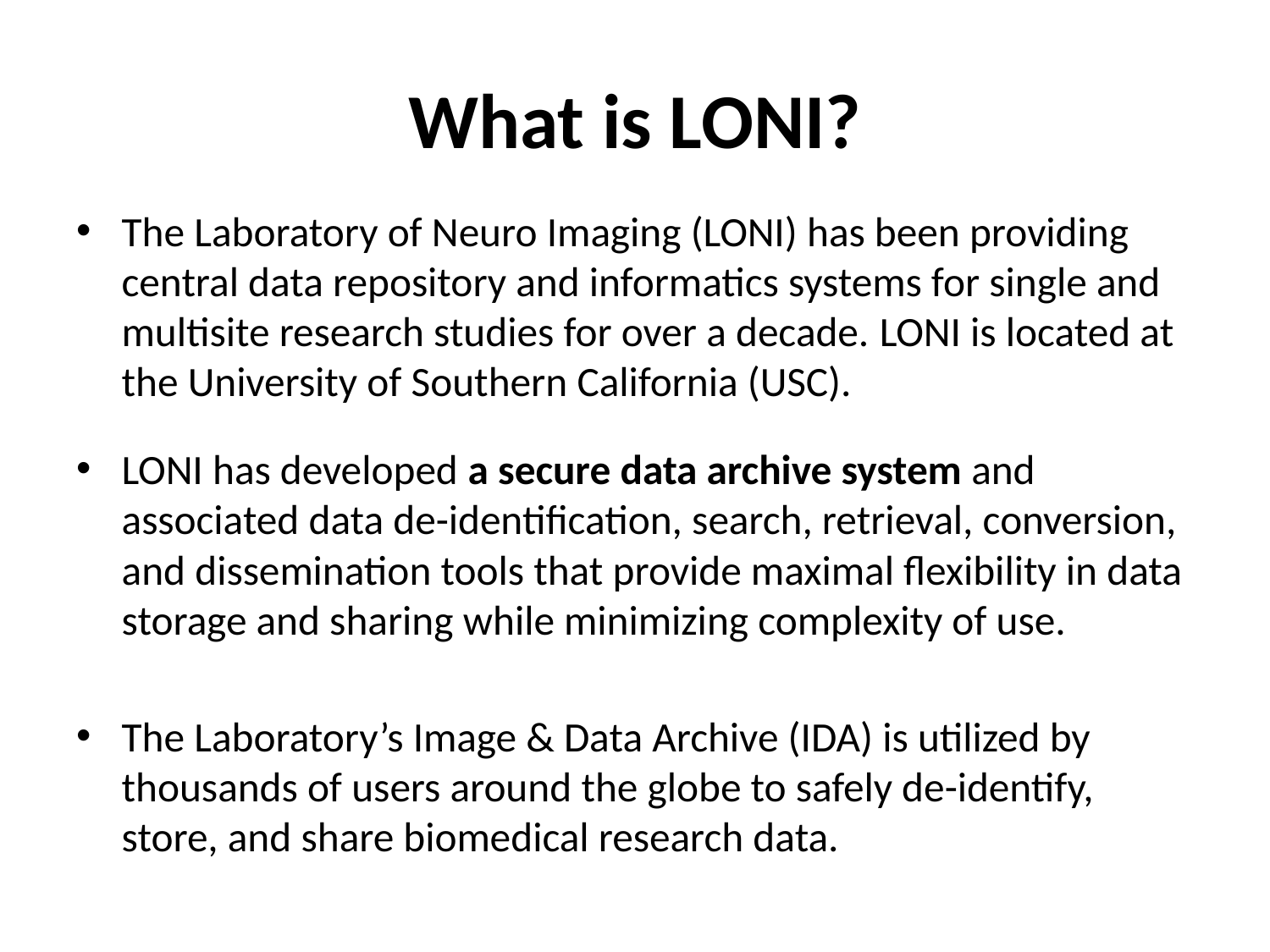

# What is LONI?
The Laboratory of Neuro Imaging (LONI) has been providing central data repository and informatics systems for single and multisite research studies for over a decade. LONI is located at the University of Southern California (USC).

LONI has developed a secure data archive system and associated data de-identification, search, retrieval, conversion, and dissemination tools that provide maximal flexibility in data storage and sharing while minimizing complexity of use.

The Laboratory’s Image & Data Archive (IDA) is utilized by thousands of users around the globe to safely de-identify, store, and share biomedical research data.